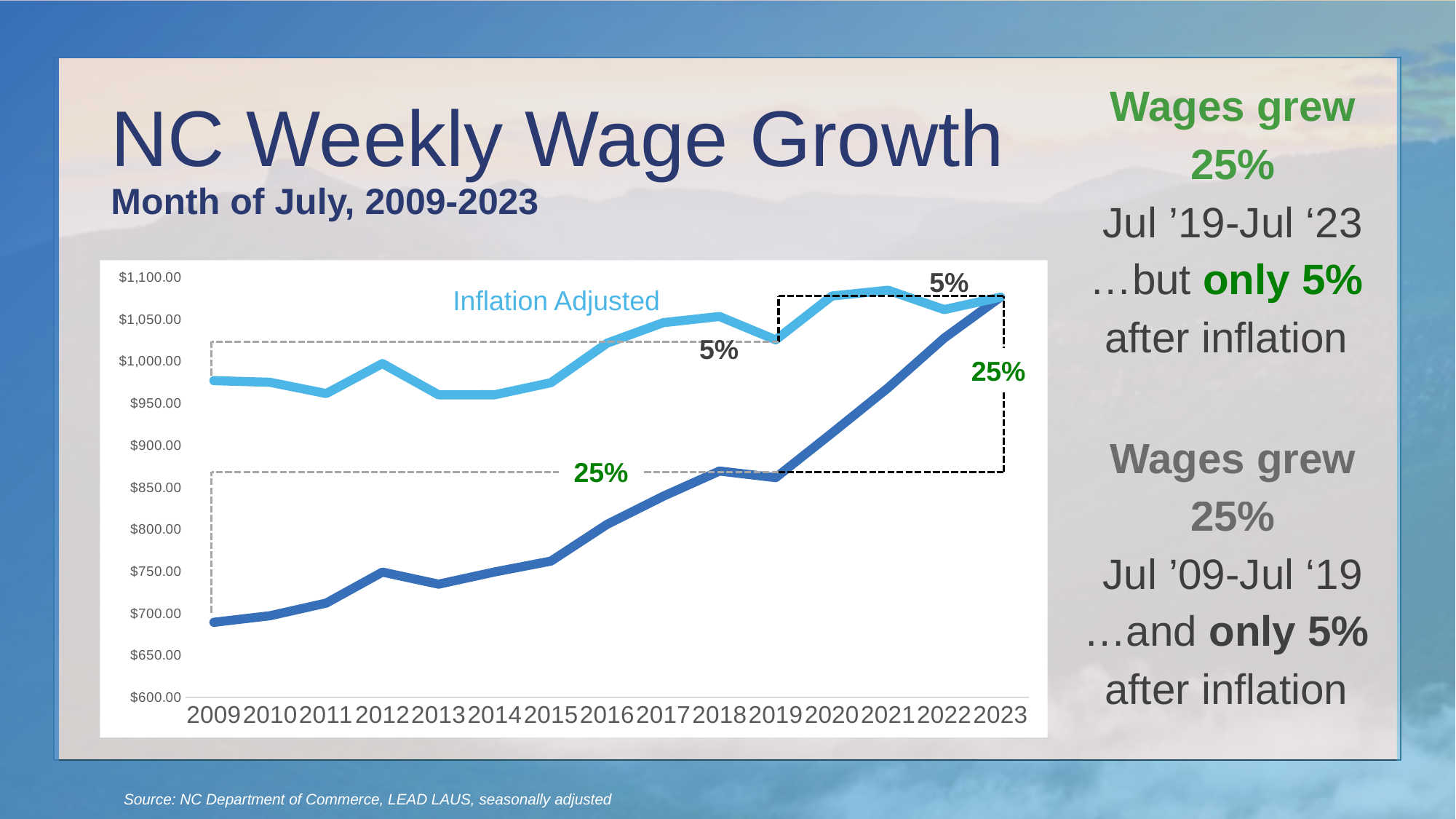

Wages grew 25%
Jul ’19-Jul ‘23
# NC Weekly Wage Growth Month of July, 2009-2023
…but only 5%
after inflation
5%

### Chart

| Category | NC Unadj | NC Adj |
|---|---|---|
| 2009 | 689.52 | 977.3107726125388 |
| 2010 | 697.35 | 975.3318067140003 |
| 2011 | 712.41 | 961.9581564808447 |
| 2012 | 749.34 | 997.6820084868106 |
| 2013 | 734.96 | 960.4276774581366 |
| 2014 | 749.52 | 960.4919323952203 |
| 2015 | 762.45 | 974.8612912441081 |
| 2016 | 806.18 | 1021.9002446470444 |
| 2017 | 839.69 | 1046.3266997211795 |
| 2018 | 869.71 | 1053.6614164815658 |
| 2019 | 861.84 | 1025.868863327923 |
| 2020 | 914.82 | 1077.9998194193854 |
| 2021 | 968.76 | 1084.9125288117632 |
| 2022 | 1027.97 | 1061.8835058446584 |
| 2023 | 1076.68 | 1076.68 |
Inflation Adjusted
5%
25%
Wages grew 25%
Jul ’09-Jul ‘19
25%
…and only 5%
after inflation
Source: NC Department of Commerce, LEAD LAUS, seasonally adjusted